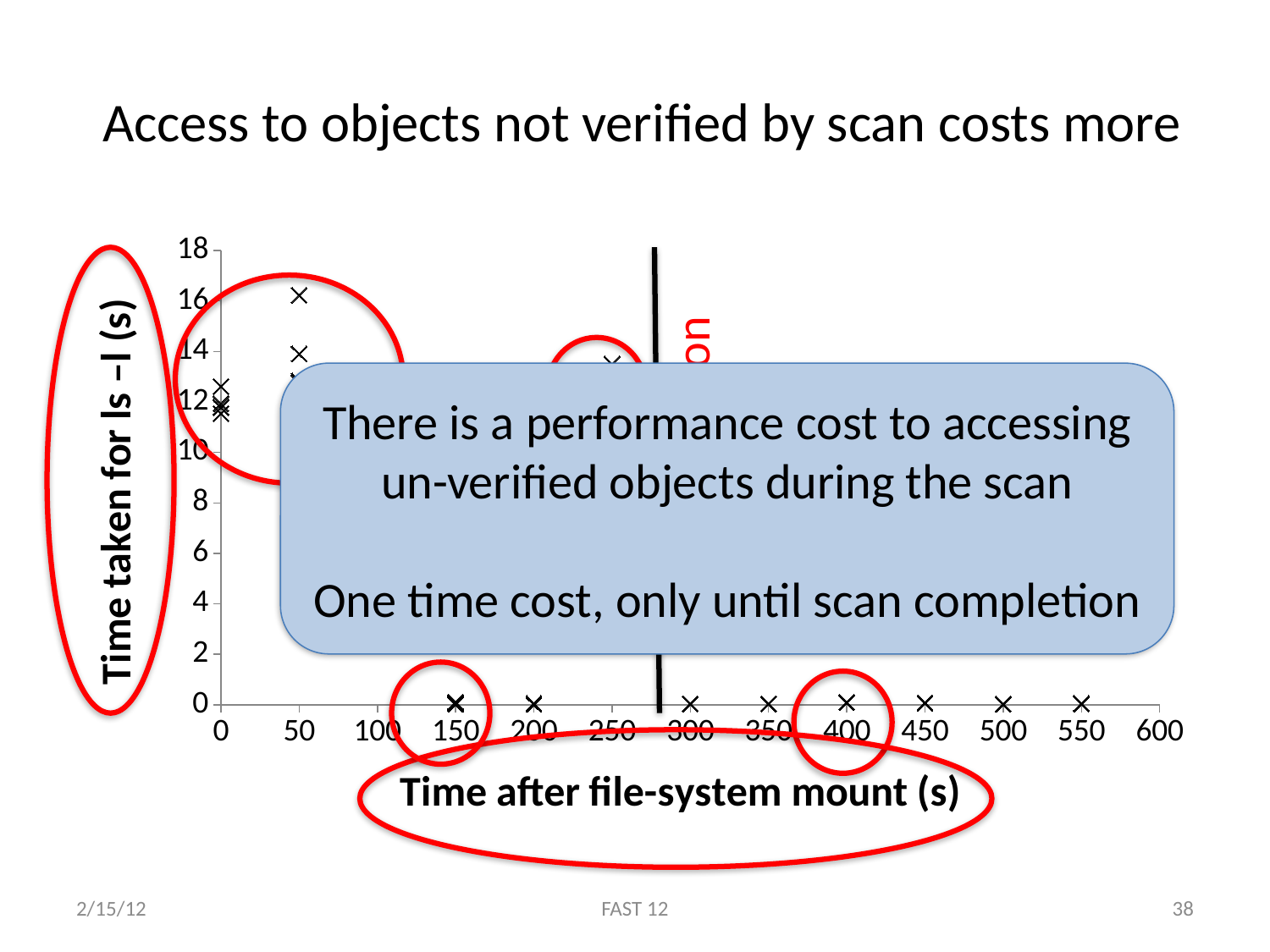

# Access to objects not verified by scan costs more

### Chart

| Category | Run 1 | Run 2 | Run 3 | Run 4 | Run 5 |
|---|---|---|---|---|---|

There is a performance cost to accessing un-verified objects during the scan

One time cost, only until scan completion
Scan completion

2/15/12
FAST 12
38